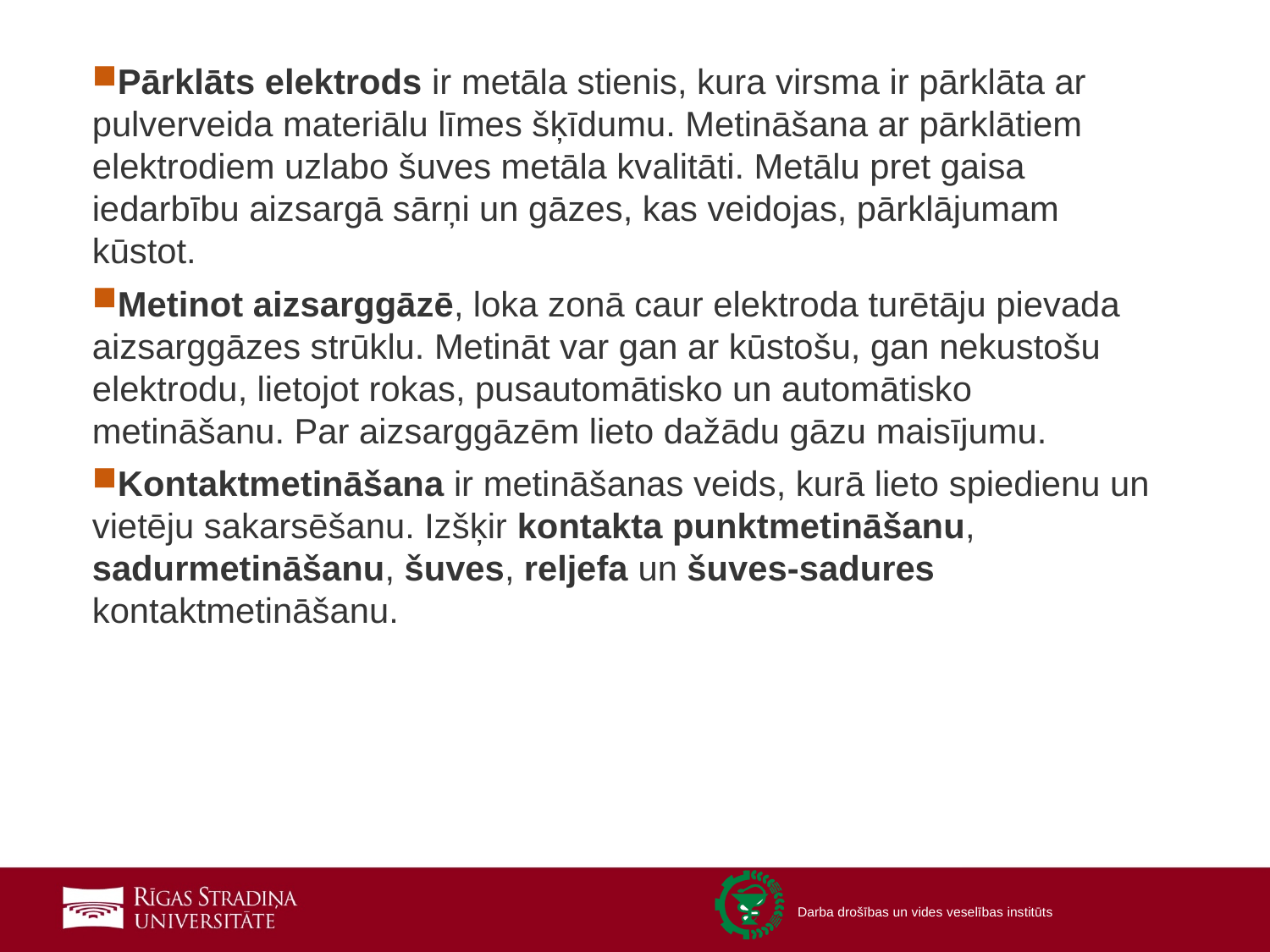

Pārklāts elektrods ir metāla stienis, kura virsma ir pārklāta ar pulverveida materiālu līmes šķīdumu. Metināšana ar pārklātiem elektrodiem uzlabo šuves metāla kvalitāti. Metālu pret gaisa iedarbību aizsargā sārņi un gāzes, kas veidojas, pārklājumam kūstot.
Metinot aizsarggāzē, loka zonā caur elektroda turētāju pievada aizsarggāzes strūklu. Metināt var gan ar kūstošu, gan nekustošu elektrodu, lietojot rokas, pusautomātisko un automātisko metināšanu. Par aizsarggāzēm lieto dažādu gāzu maisījumu.
Kontaktmetināšana ir metināšanas veids, kurā lieto spiedienu un vietēju sakarsēšanu. Izšķir kontakta punktmetināšanu, sadurmetināšanu, šuves, reljefa un šuves-sadures kontaktmetināšanu.